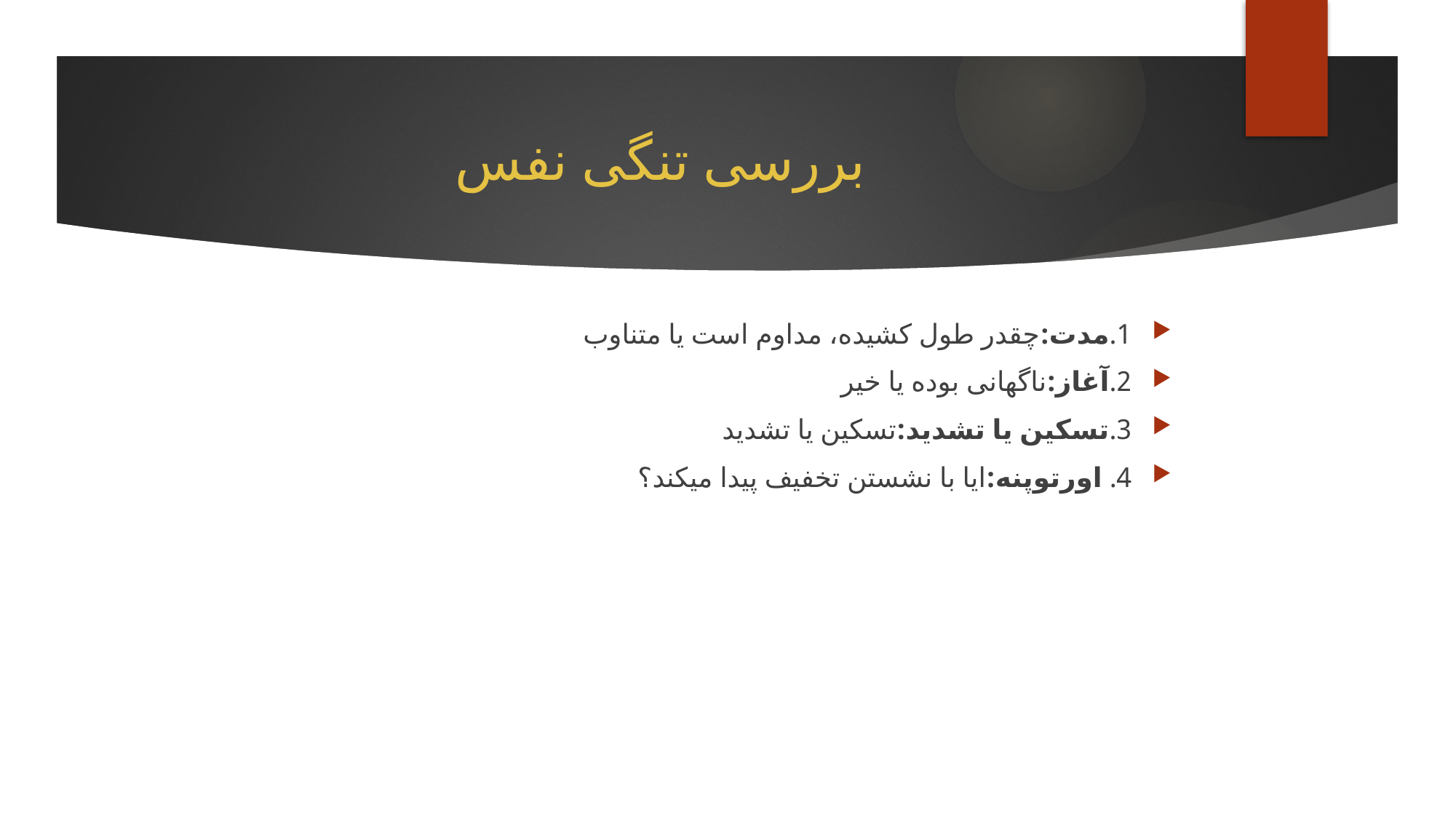

# بررسی تنگی نفس
1.مدت:چقدر طول کشیده، مداوم است یا متناوب
2.آغاز:ناگهانی بوده یا خیر
3.تسکین یا تشدید:تسکین یا تشدید
4. اورتوپنه:ایا با نشستن تخفیف پیدا میکند؟